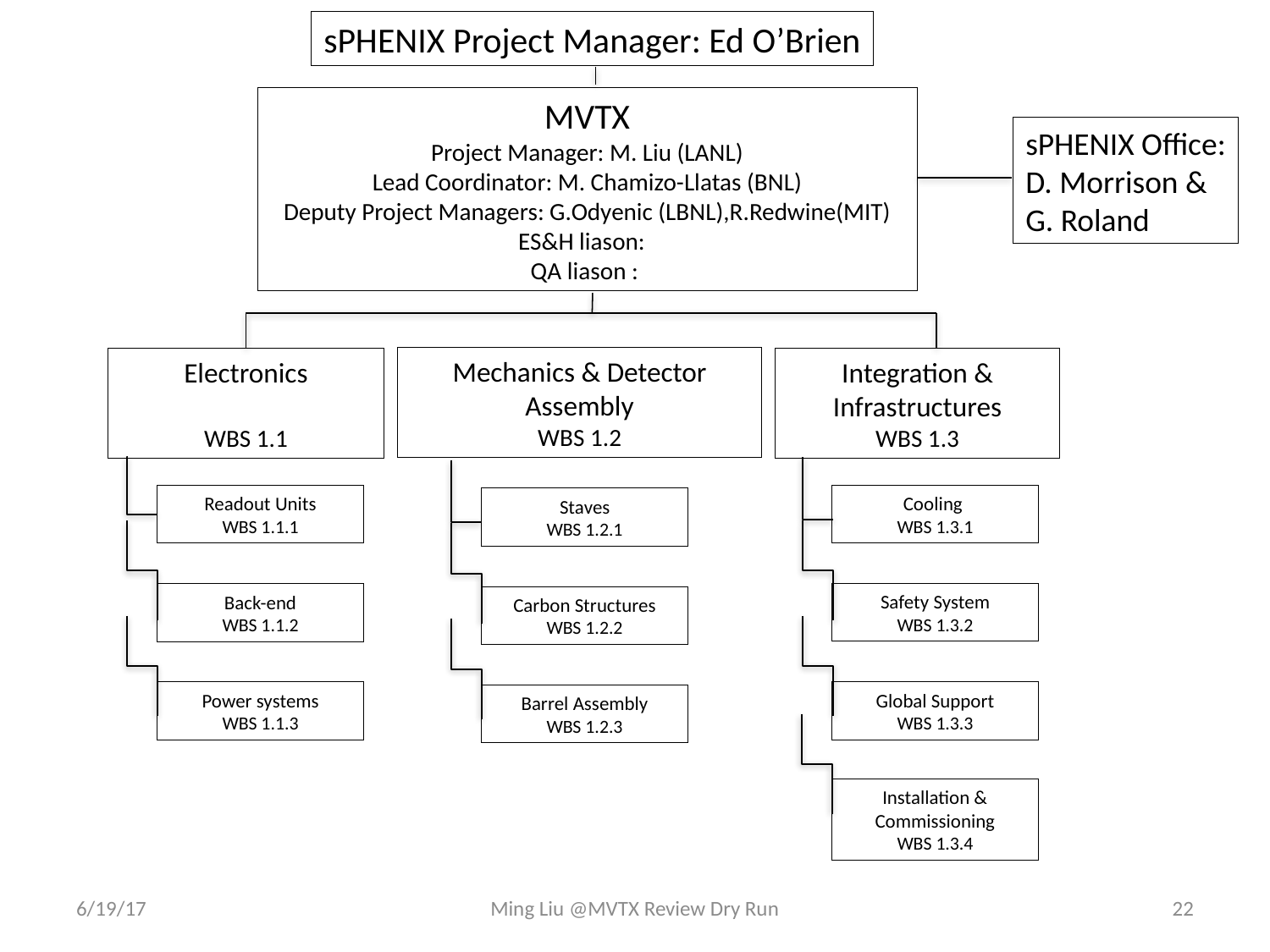

sPHENIX Project Manager: Ed O’Brien
MVTX
Project Manager: M. Liu (LANL)
Lead Coordinator: M. Chamizo-Llatas (BNL)
Deputy Project Managers: G.Odyenic (LBNL),R.Redwine(MIT)
ES&H liason:
QA liason :
sPHENIX Office:
D. Morrison &
G. Roland
Mechanics & Detector Assembly
WBS 1.2
Electronics

WBS 1.1
Integration & Infrastructures
WBS 1.3
Readout Units
WBS 1.1.1
Cooling
WBS 1.3.1
Staves
WBS 1.2.1
Safety System
WBS 1.3.2
Back-end
WBS 1.1.2
Carbon Structures
WBS 1.2.2
Global Support
WBS 1.3.3
Power systems
WBS 1.1.3
Barrel Assembly
WBS 1.2.3
Installation & Commissioning
WBS 1.3.4
6/19/17
Ming Liu @MVTX Review Dry Run
22